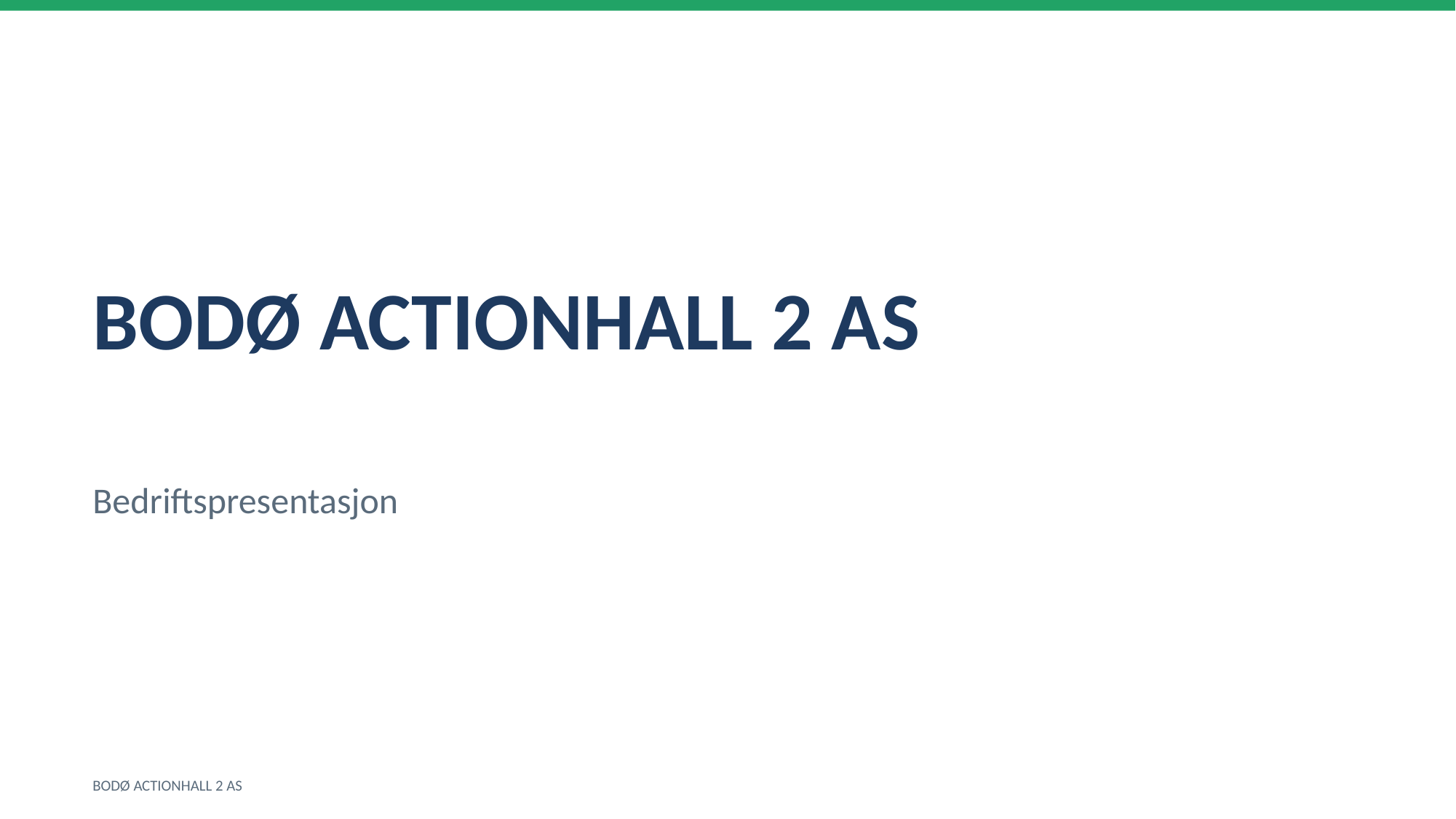

BODØ ACTIONHALL 2 AS
Bedriftspresentasjon
BODØ ACTIONHALL 2 AS